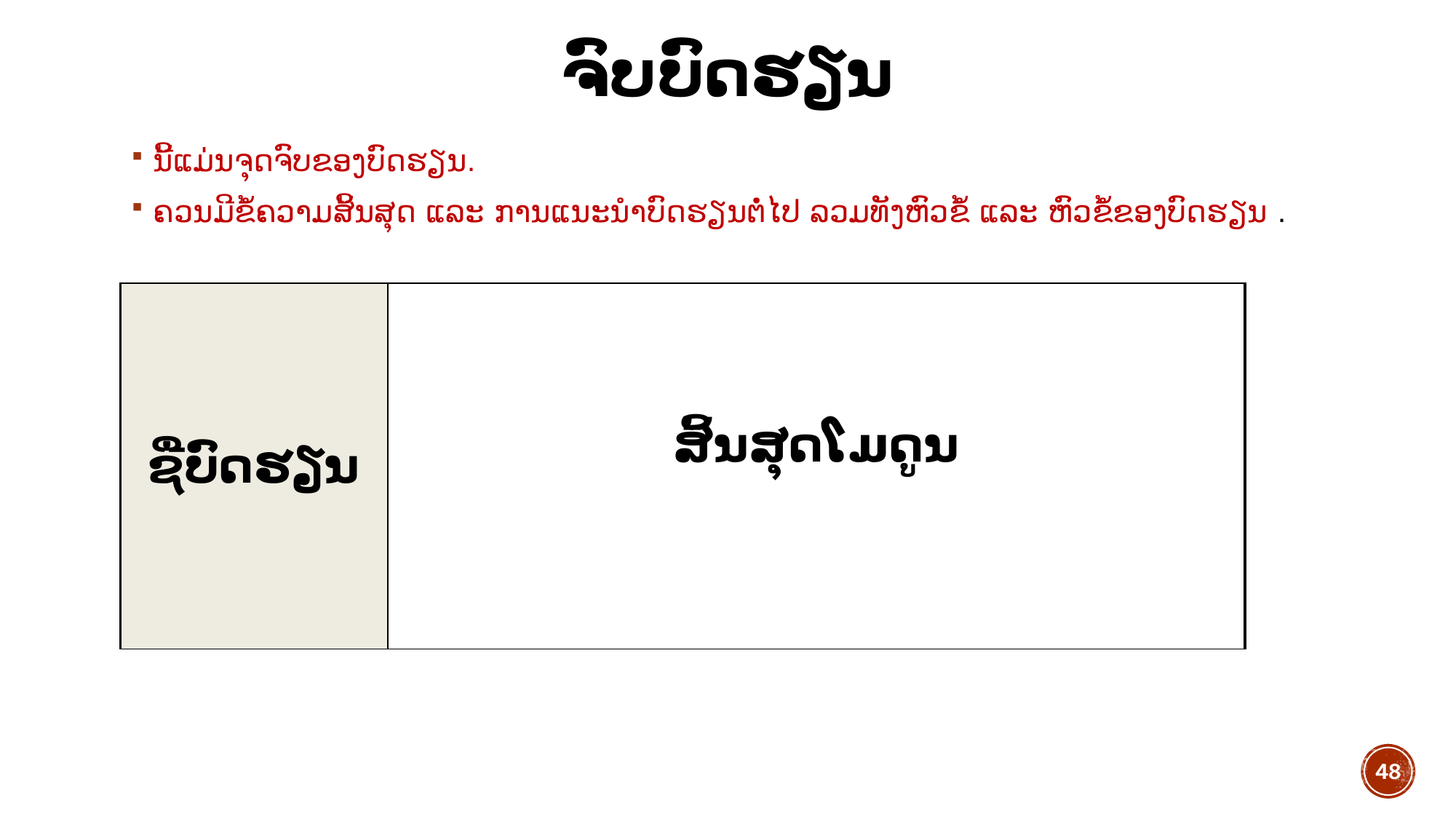

# ຈົບບົດຮຽນ
ນີ້ແມ່ນຈຸດຈົບຂອງບົດຮຽນ.
ຄວນມີຂໍ້ຄວາມສິ້ນສຸດ ແລະ ການແນະນຳບົດຮຽນຕໍ່ໄປ ລວມທັງຫົວຂໍ້ ແລະ ຫົວຂໍ້ຂອງບົດຮຽນ .

| ຊື່ບົດຮຽນ | ສິ້ນສຸດໂມດູນ |
| --- | --- |
48